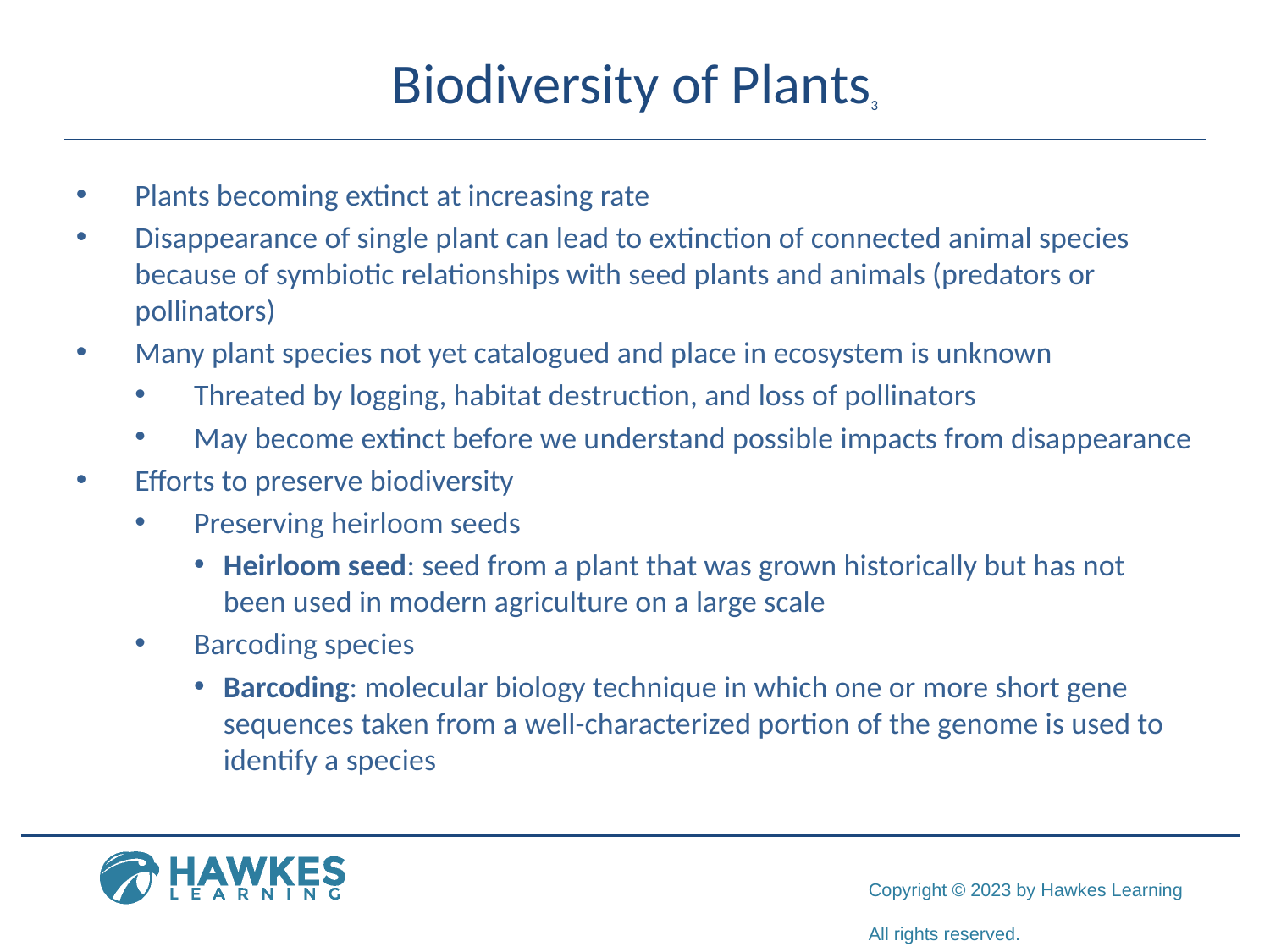

# Biodiversity of Plants3
Plants becoming extinct at increasing rate
Disappearance of single plant can lead to extinction of connected animal species because of symbiotic relationships with seed plants and animals (predators or pollinators)
Many plant species not yet catalogued and place in ecosystem is unknown
Threated by logging, habitat destruction, and loss of pollinators
May become extinct before we understand possible impacts from disappearance
Efforts to preserve biodiversity
Preserving heirloom seeds
Heirloom seed: seed from a plant that was grown historically but has not been used in modern agriculture on a large scale
Barcoding species
Barcoding: molecular biology technique in which one or more short gene sequences taken from a well-characterized portion of the genome is used to identify a species